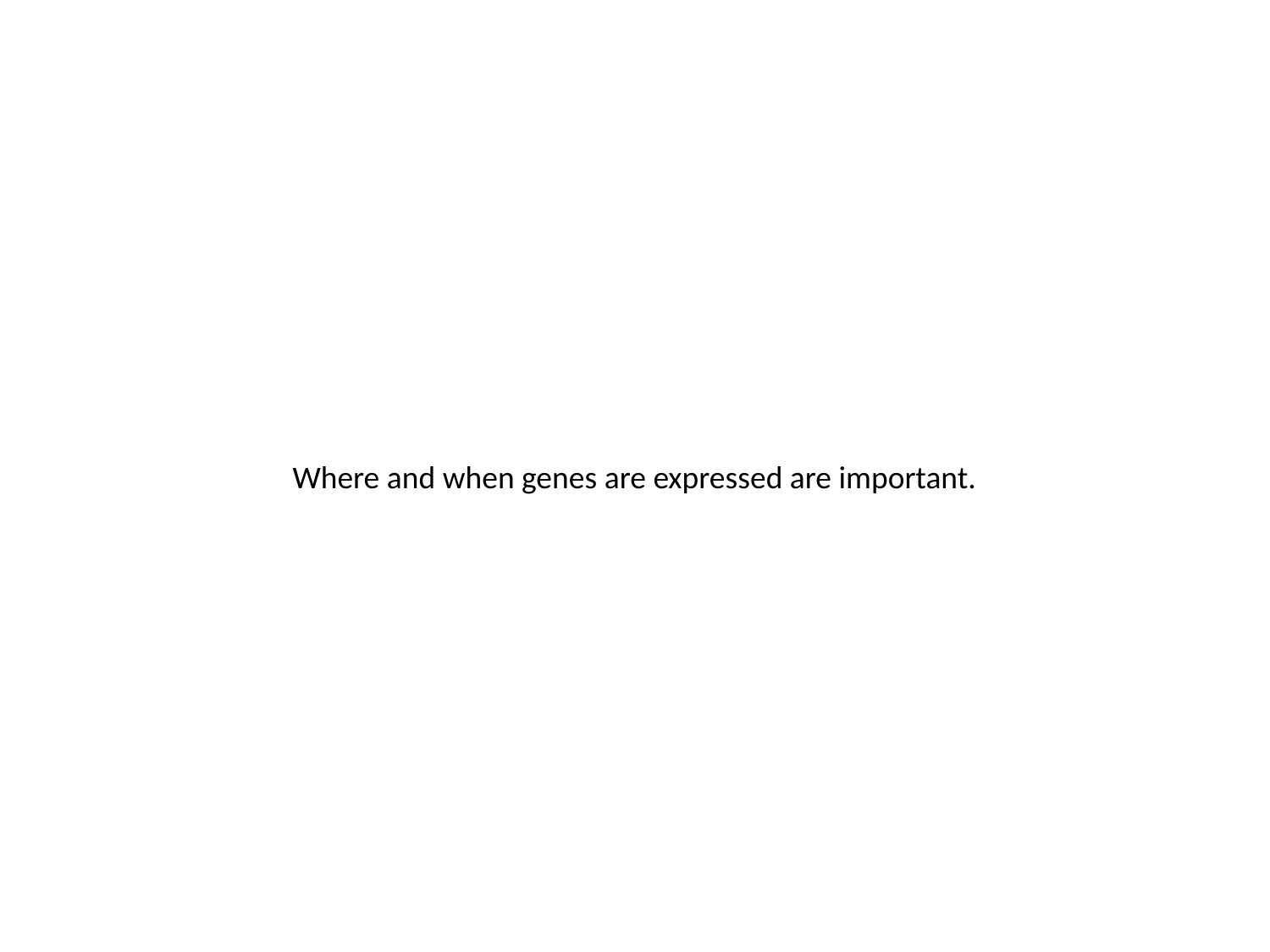

Where and when genes are expressed are important.